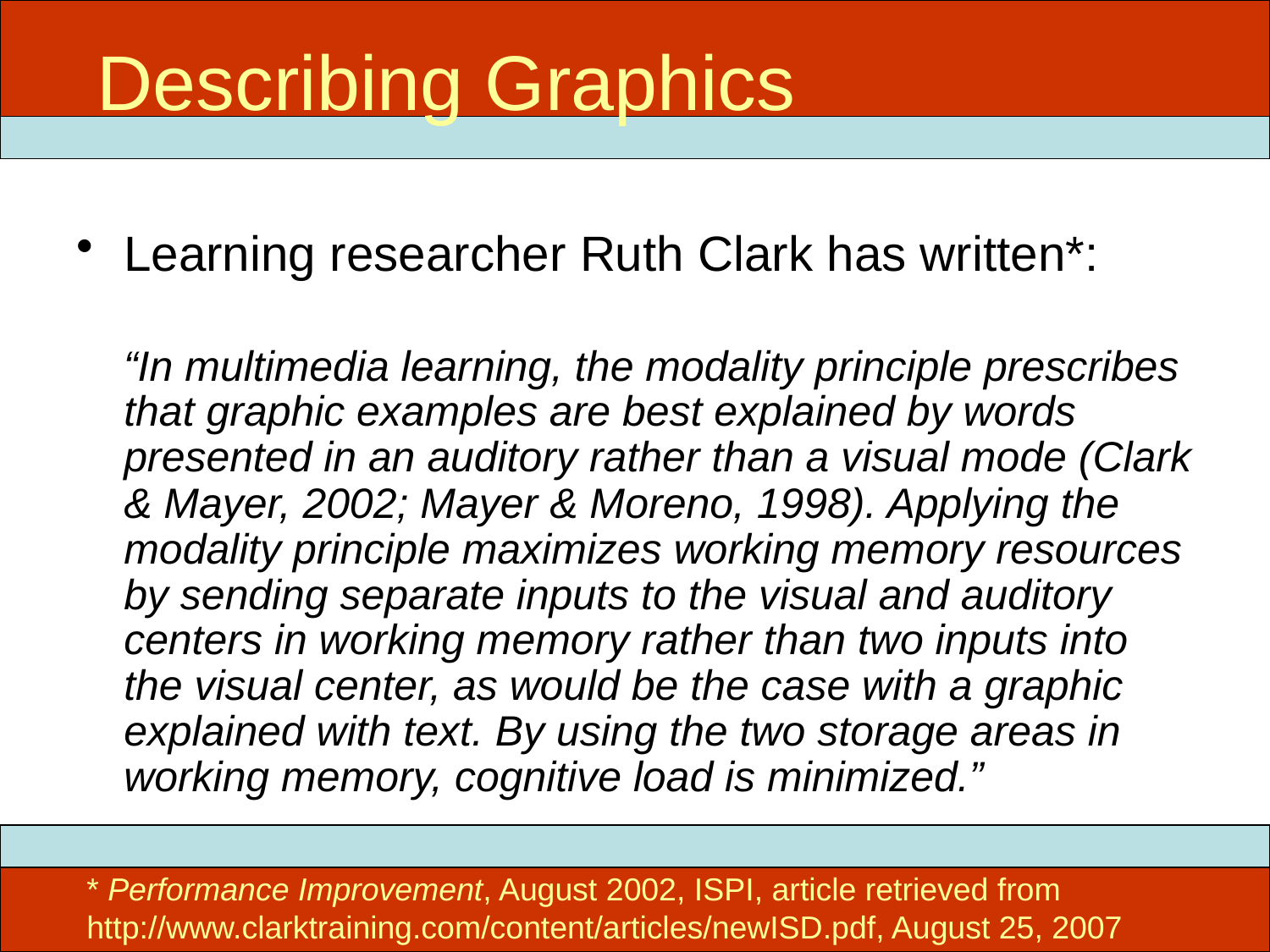

Describing Graphics
# ITEC 715

Learning researcher Ruth Clark has written*:

    “In multimedia learning, the modality principle prescribes that graphic examples are best explained by words presented in an auditory rather than a visual mode (Clark & Mayer, 2002; Mayer & Moreno, 1998). Applying the modality principle maximizes working memory resources by sending separate inputs to the visual and auditory centers in working memory rather than two inputs into the visual center, as would be the case with a graphic explained with text. By using the two storage areas in working memory, cognitive load is minimized.”

* Performance Improvement, August 2002, ISPI, article retrieved from http://www.clarktraining.com/content/articles/newISD.pdf, August 25, 2007